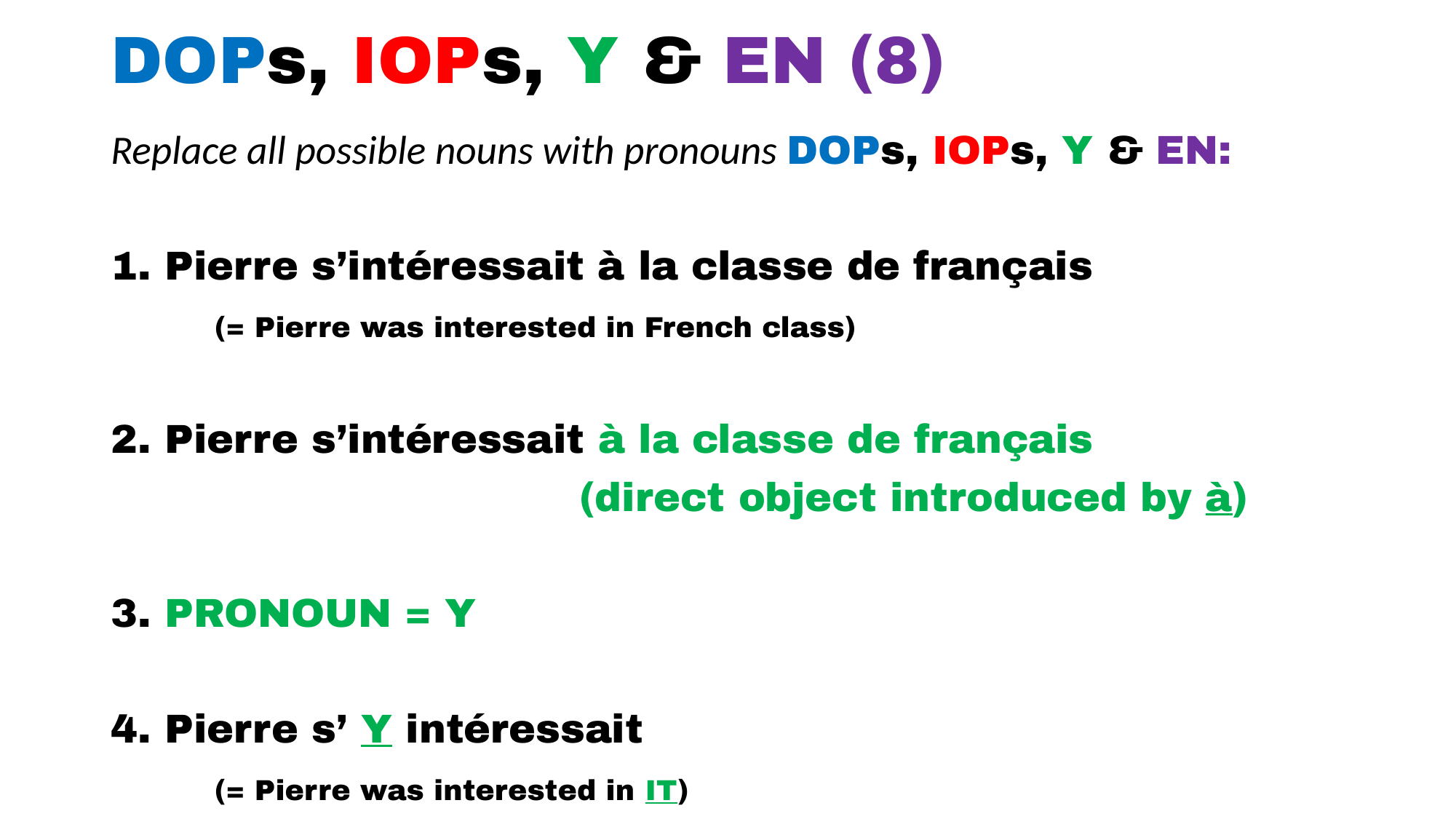

# DOPs, IOPs, Y & EN (8)
Replace all possible nouns with pronouns DOPs, IOPs, Y & EN:

1. Pierre s’intéressait à la classe de français
	(= Pierre was interested in French class)

2. Pierre s’intéressait à la classe de français
			    	    (direct object introduced by à)

3. PRONOUN = Y

4. Pierre s’ Y intéressait
	(= Pierre was interested in IT)